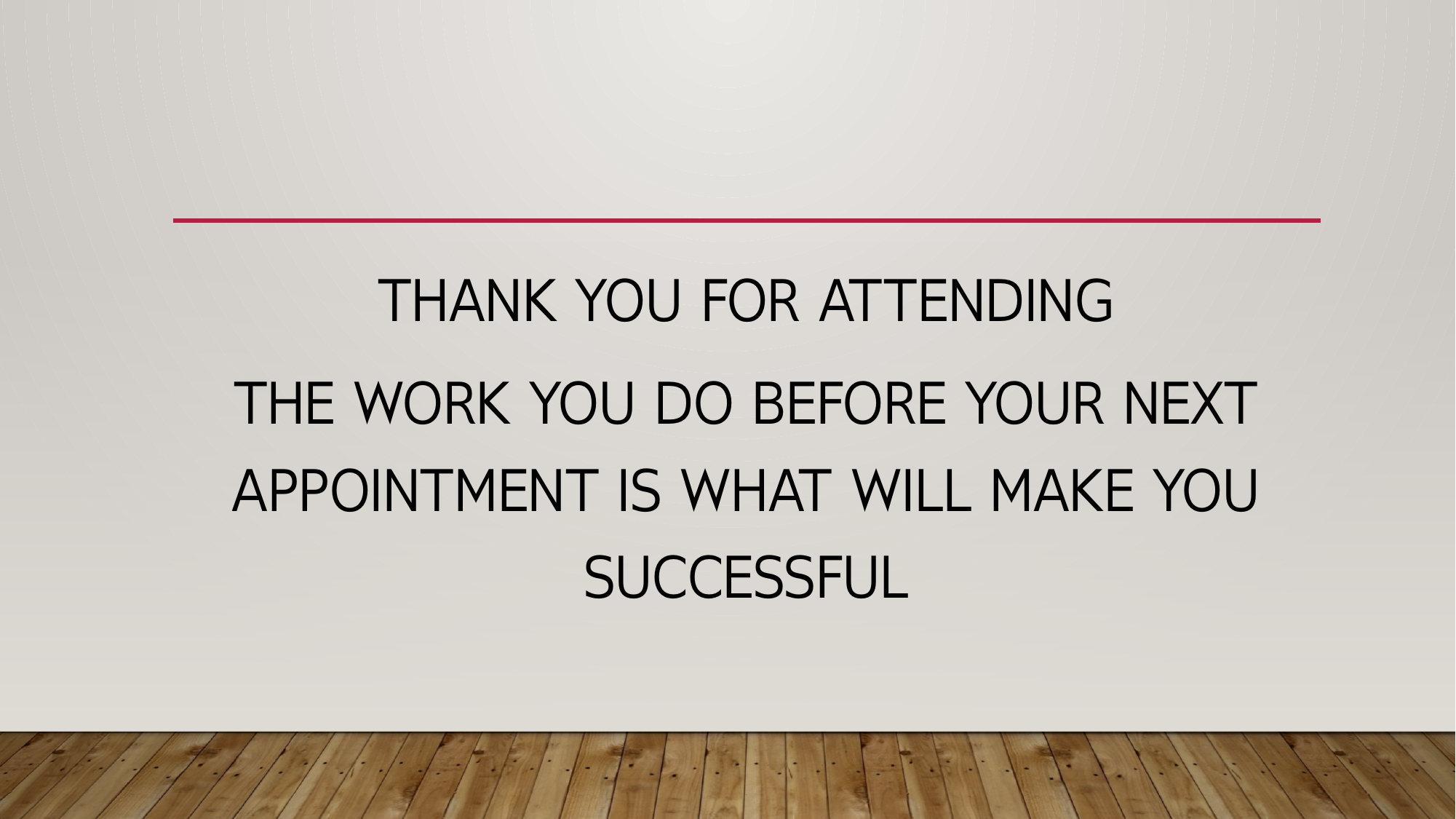

#
THANK YOU FOR ATTENDING
THE WORK YOU DO BEFORE YOUR NEXT APPOINTMENT IS WHAT WILL MAKE YOU SUCCESSFUL